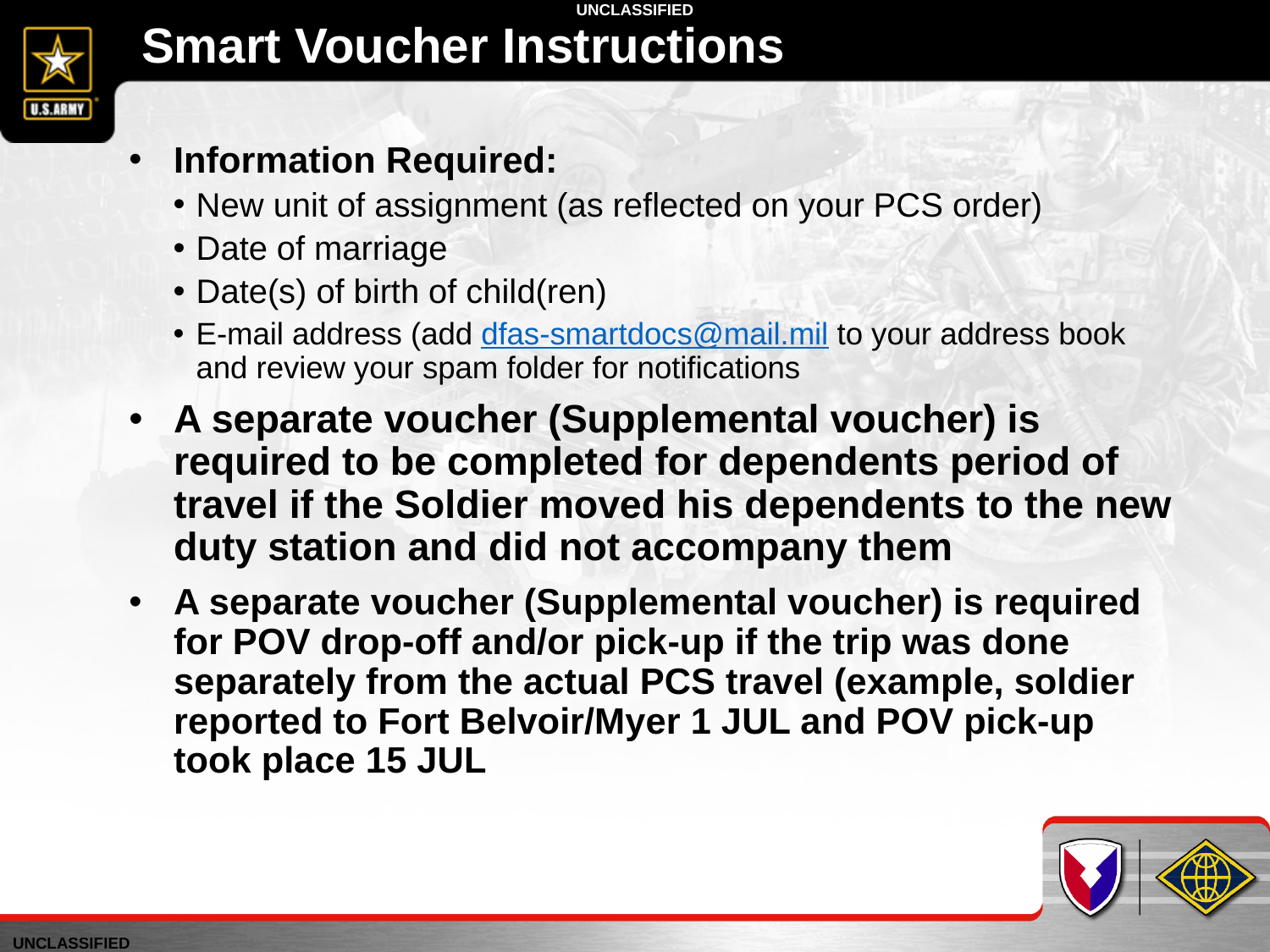

# Smart Voucher Instructions
Information Required:
New unit of assignment (as reflected on your PCS order)
Date of marriage
Date(s) of birth of child(ren)
E-mail address (add dfas-smartdocs@mail.mil to your address book and review your spam folder for notifications
A separate voucher (Supplemental voucher) is required to be completed for dependents period of travel if the Soldier moved his dependents to the new duty station and did not accompany them
A separate voucher (Supplemental voucher) is required for POV drop-off and/or pick-up if the trip was done separately from the actual PCS travel (example, soldier reported to Fort Belvoir/Myer 1 JUL and POV pick-up took place 15 JUL